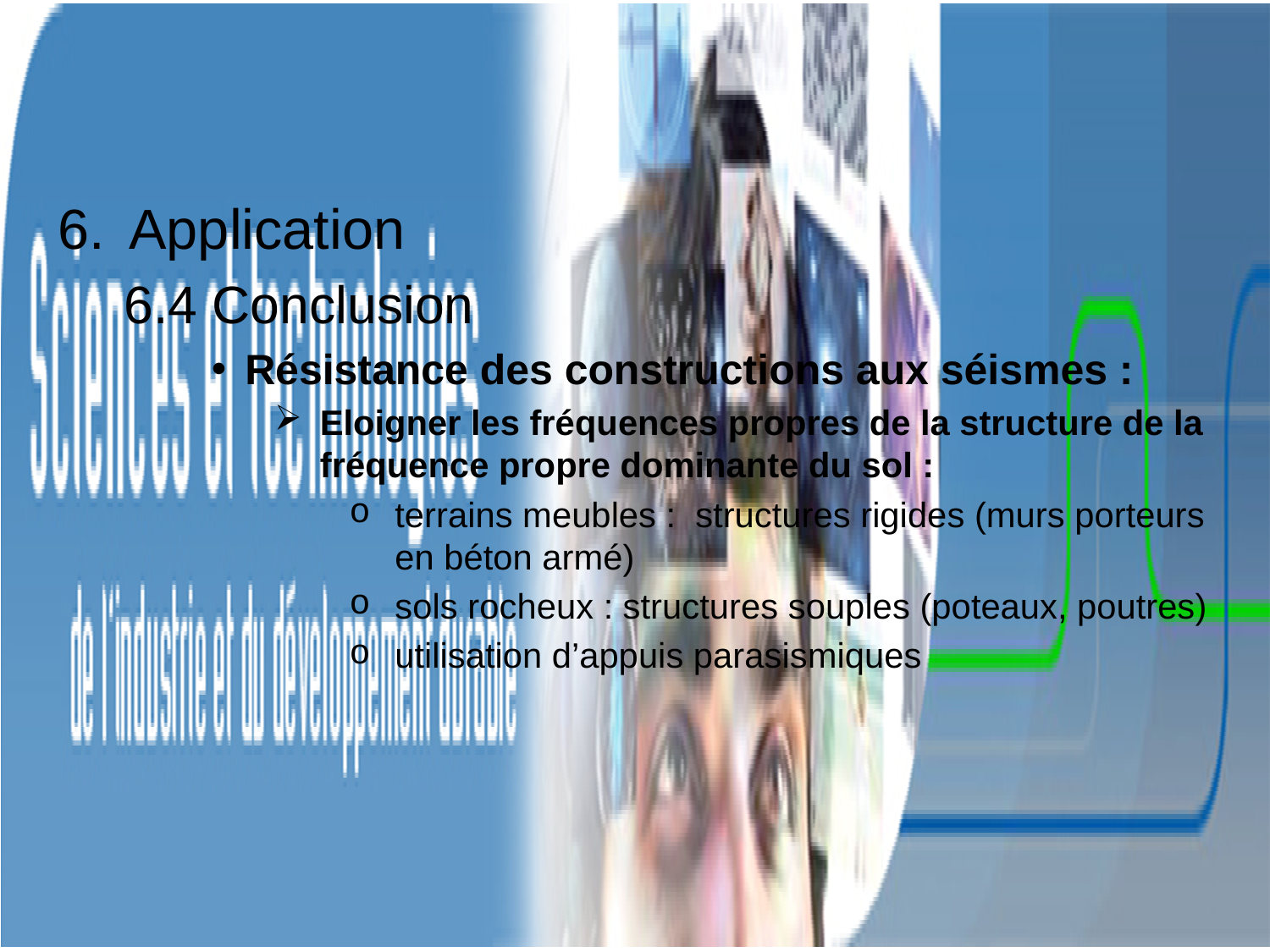

Application
6.4 Conclusion
Résistance des constructions aux séismes :
Eloigner les fréquences propres de la structure de la fréquence propre dominante du sol :
terrains meubles :  structures rigides (murs porteurs en béton armé)
sols rocheux : structures souples (poteaux, poutres)
utilisation d’appuis parasismiques